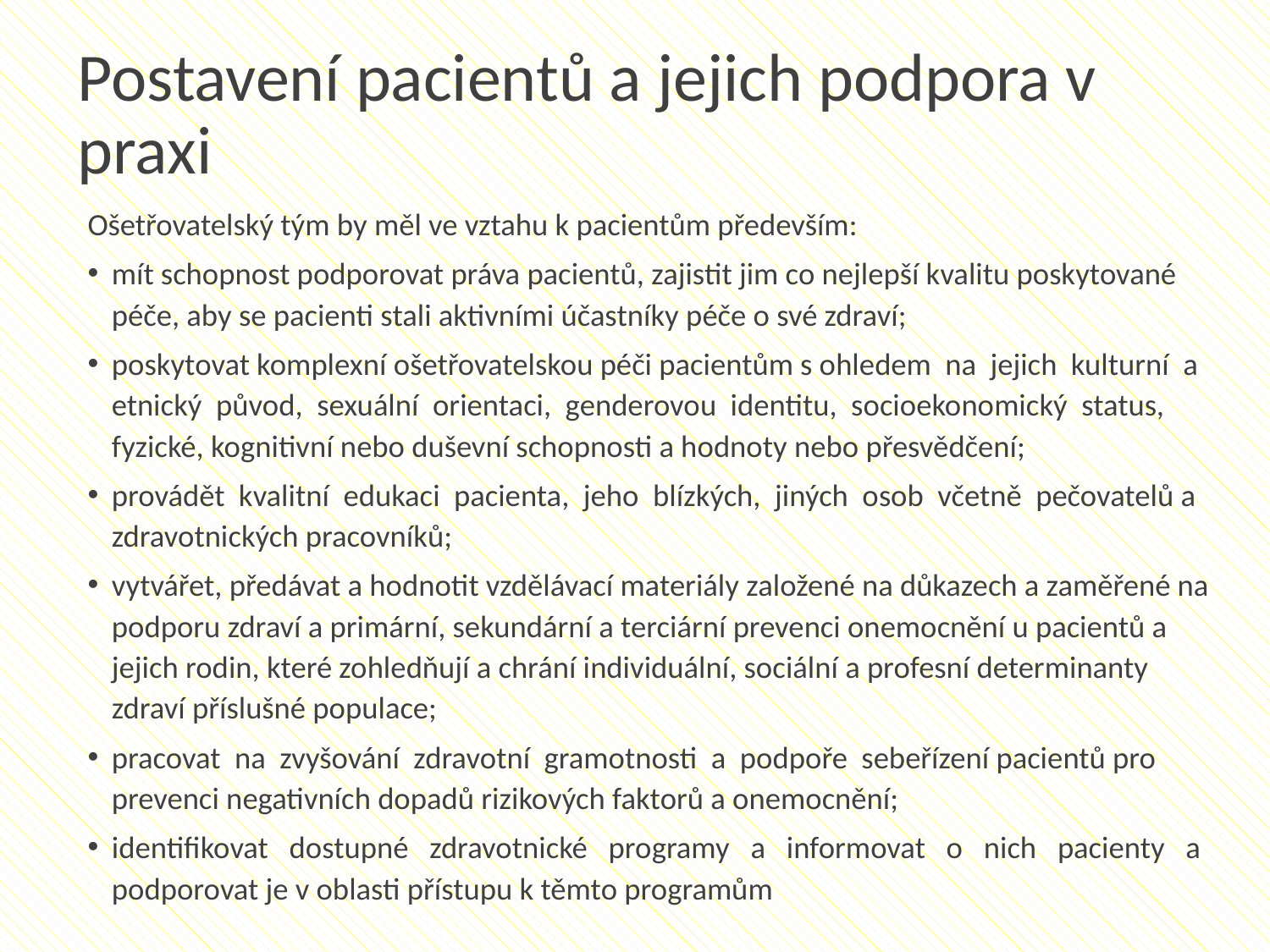

Postavení pacientů a jejich podpora v praxi
Ošetřovatelský tým by měl ve vztahu k pacientům především:
mít schopnost podporovat práva pacientů, zajistit jim co nejlepší kvalitu poskytované péče, aby se pacienti stali aktivními účastníky péče o své zdraví;
poskytovat komplexní ošetřovatelskou péči pacientům s ohledem  na  jejich  kulturní  a etnický  původ,  sexuální  orientaci,  genderovou  identitu,  socioekonomický  status, fyzické, kognitivní nebo duševní schopnosti a hodnoty nebo přesvědčení;
provádět  kvalitní  edukaci  pacienta,  jeho  blízkých,  jiných  osob  včetně  pečovatelů a zdravotnických pracovníků;
vytvářet, předávat a hodnotit vzdělávací materiály založené na důkazech a zaměřené na podporu zdraví a primární, sekundární a terciární prevenci onemocnění u pacientů a jejich rodin, které zohledňují a chrání individuální, sociální a profesní determinanty zdraví příslušné populace;
pracovat  na  zvyšování  zdravotní  gramotnosti  a  podpoře  sebeřízení pacientů pro prevenci negativních dopadů rizikových faktorů a onemocnění;
identifikovat   dostupné   zdravotnické   programy   a   informovat   o   nich   pacienty   a podporovat je v oblasti přístupu k těmto programům